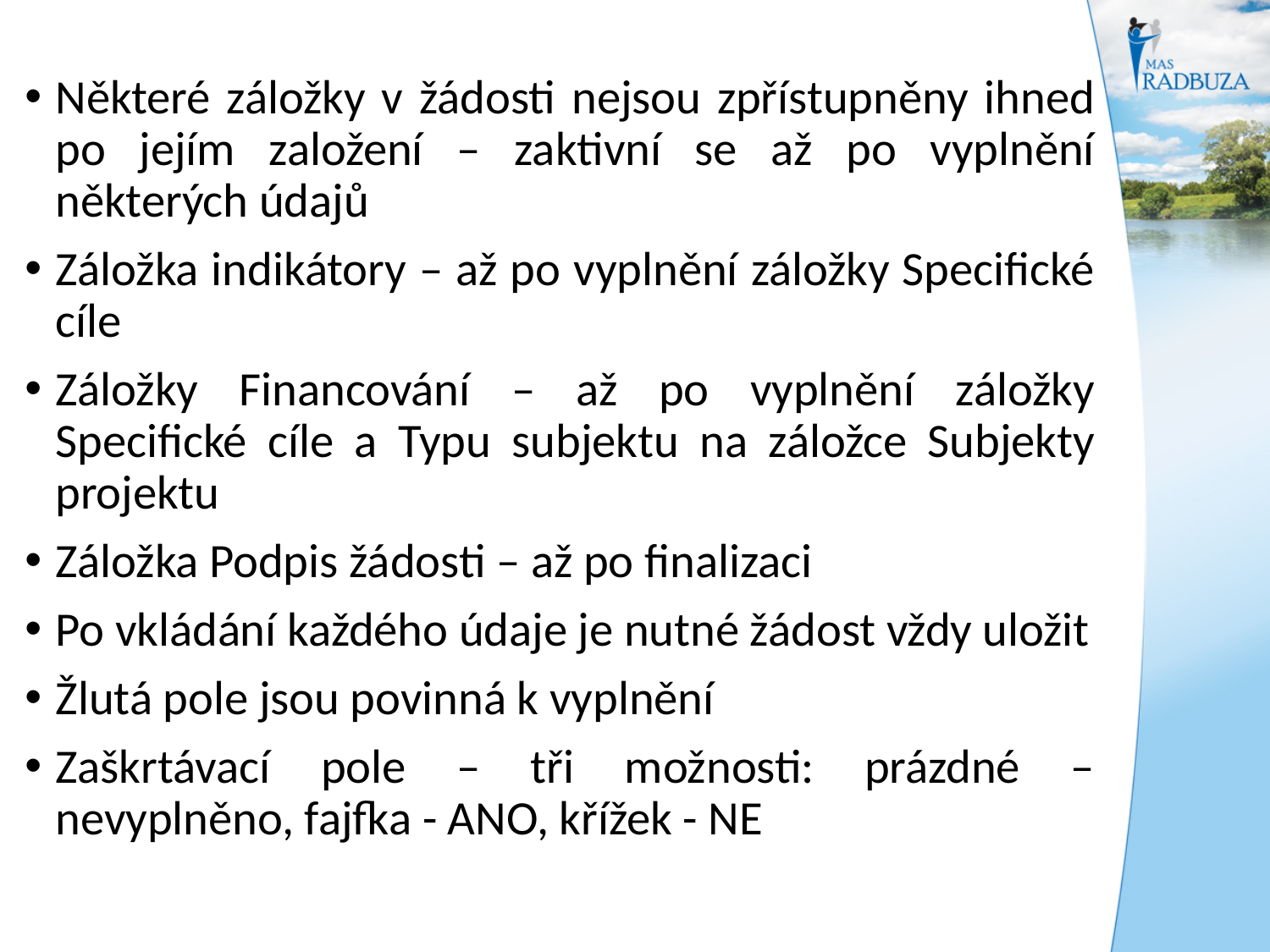

Některé záložky v žádosti nejsou zpřístupněny ihned po jejím založení – zaktivní se až po vyplnění některých údajů
Záložka indikátory – až po vyplnění záložky Specifické cíle
Záložky Financování – až po vyplnění záložky Specifické cíle a Typu subjektu na záložce Subjekty projektu
Záložka Podpis žádosti – až po finalizaci
Po vkládání každého údaje je nutné žádost vždy uložit
Žlutá pole jsou povinná k vyplnění
Zaškrtávací pole – tři možnosti: prázdné –nevyplněno, fajfka - ANO, křížek - NE